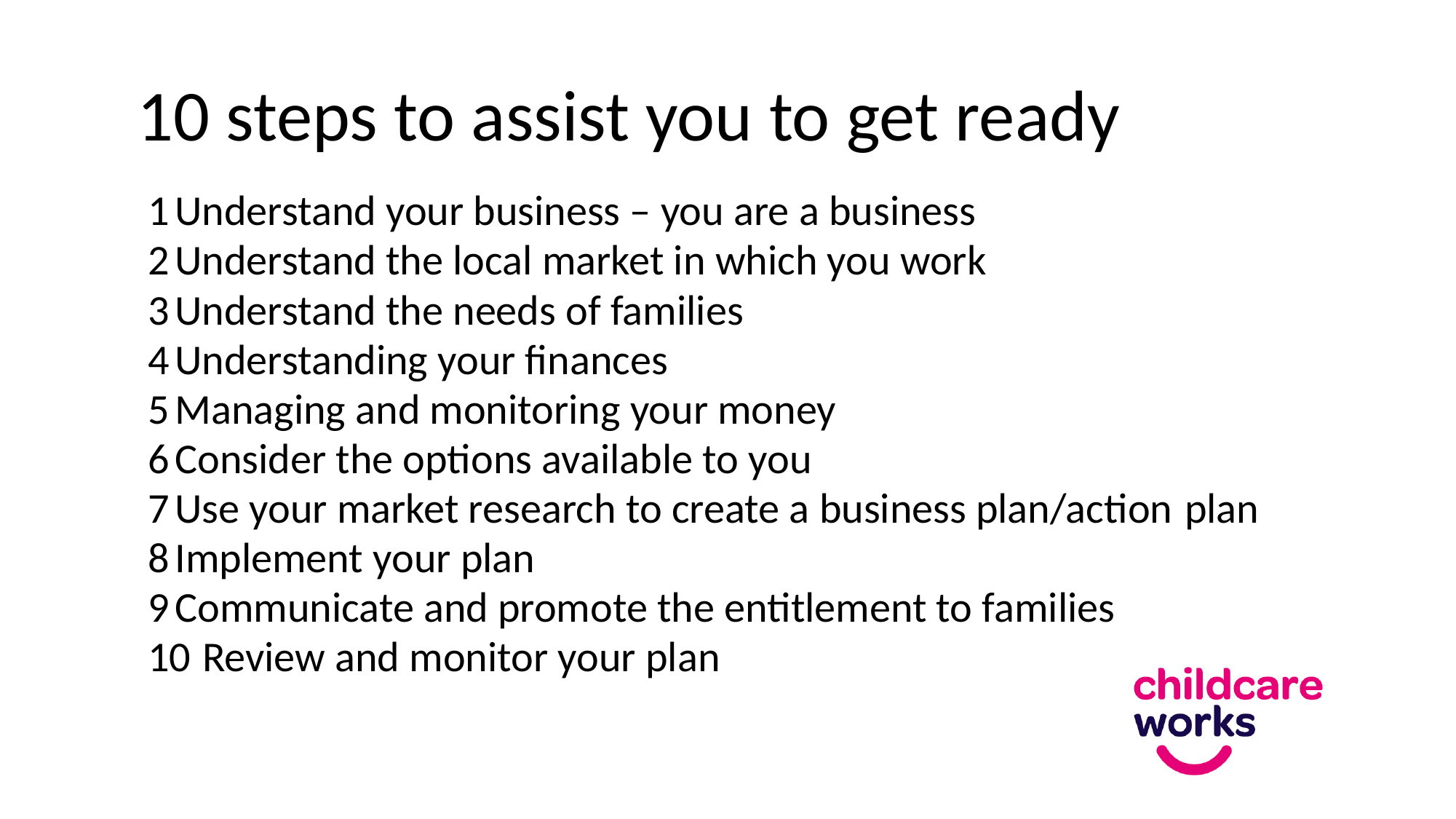

# 10 steps to assist you to get ready
1	Understand your business – you are a business
2	Understand the local market in which you work
3	Understand the needs of families
4	Understanding your finances
5	Managing and monitoring your money
6	Consider the options available to you
7	Use your market research to create a business plan/action 	plan
8	Implement your plan
9	Communicate and promote the entitlement to families
10	Review and monitor your plan